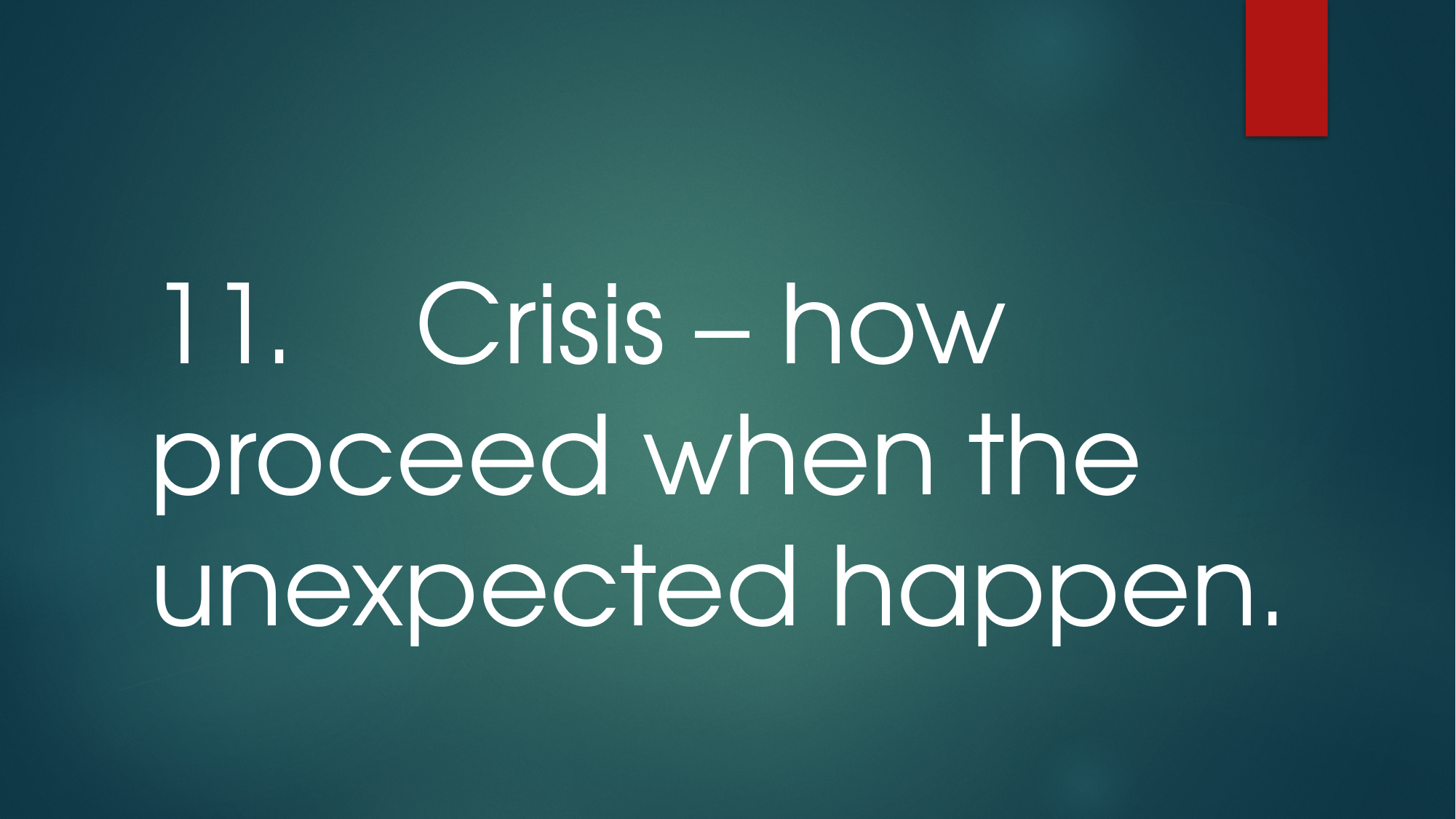

# 11.    Crisis – how proceed when the unexpected happen.